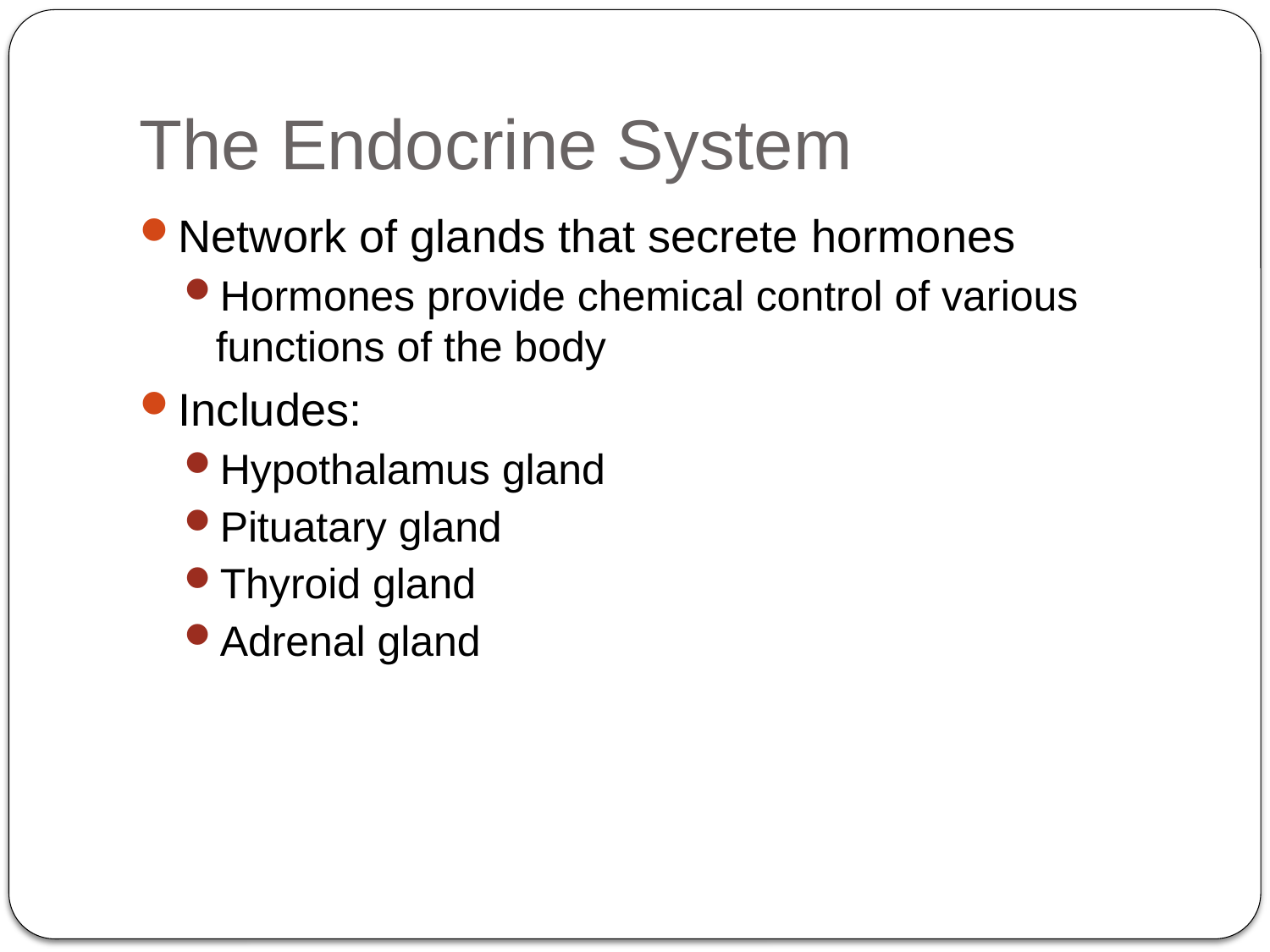

# The Endocrine System
Network of glands that secrete hormones
Hormones provide chemical control of various functions of the body
Includes:
Hypothalamus gland
Pituatary gland
Thyroid gland
Adrenal gland